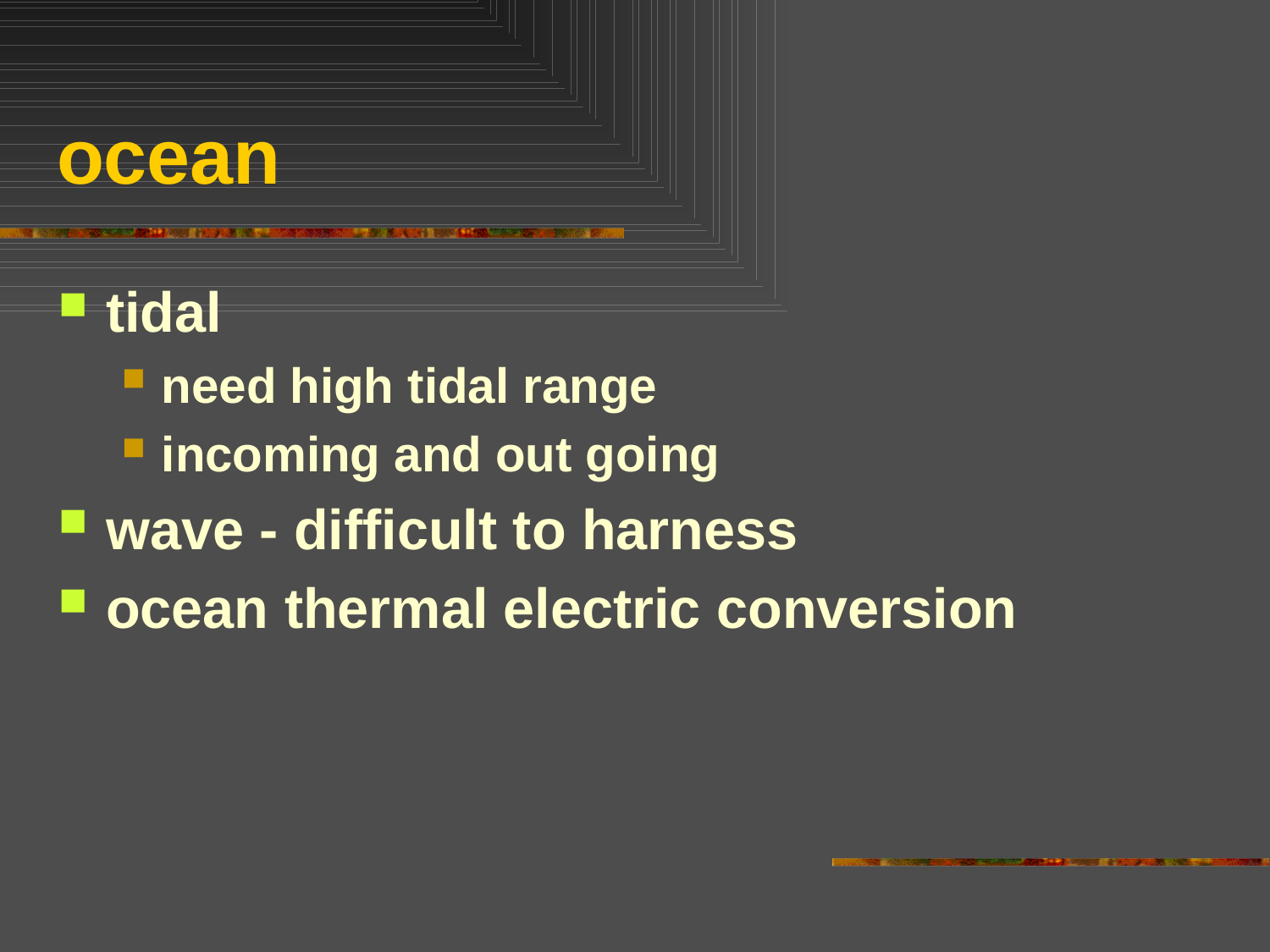

# ocean
tidal
need high tidal range
incoming and out going
wave - difficult to harness
ocean thermal electric conversion